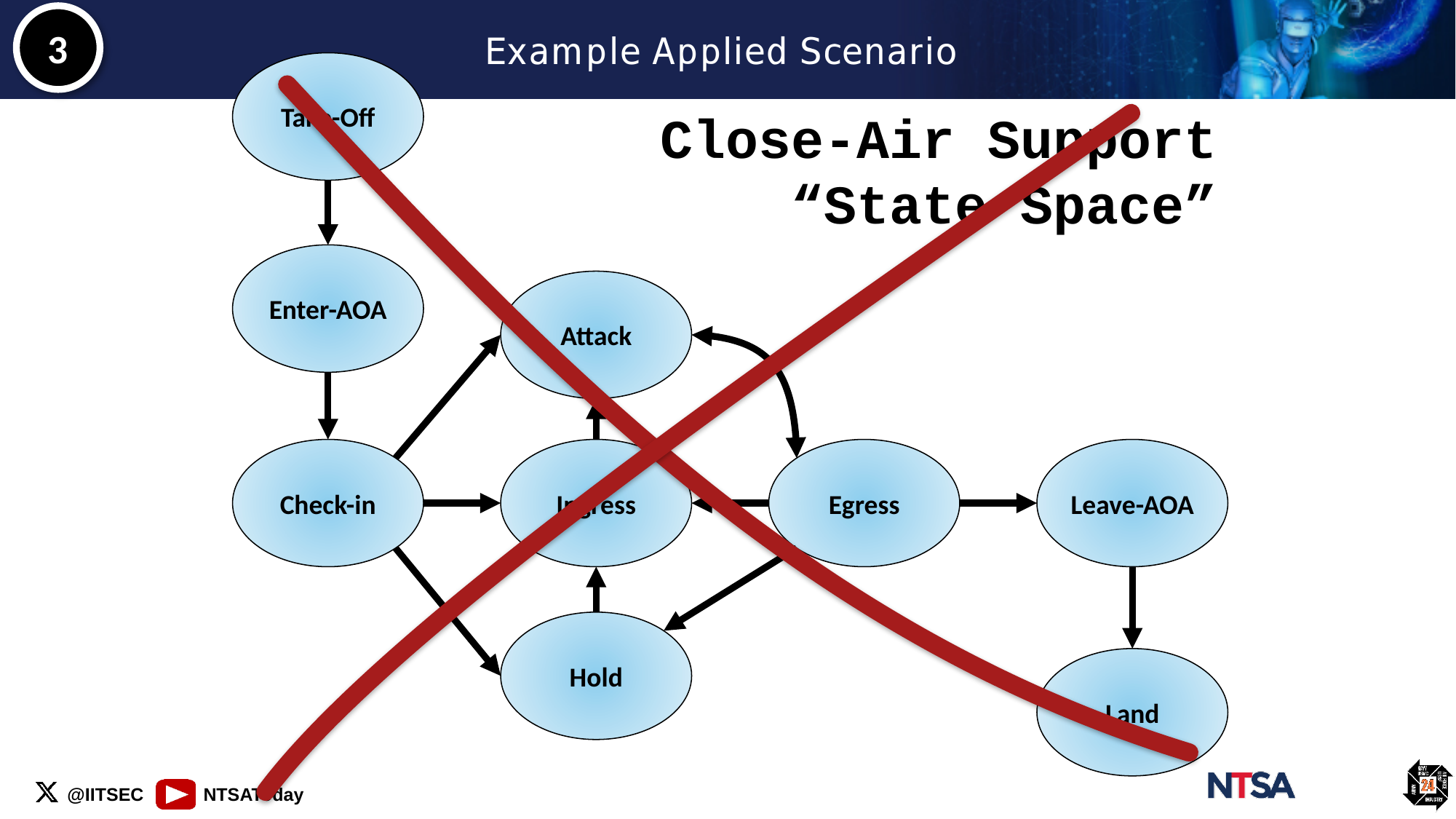

# Example Applied Scenario
3
Take-Off

Close-Air Support “State Space”

Enter-AOA
Attack
Check-in
Ingress
Egress
Leave-AOA
Hold
Land